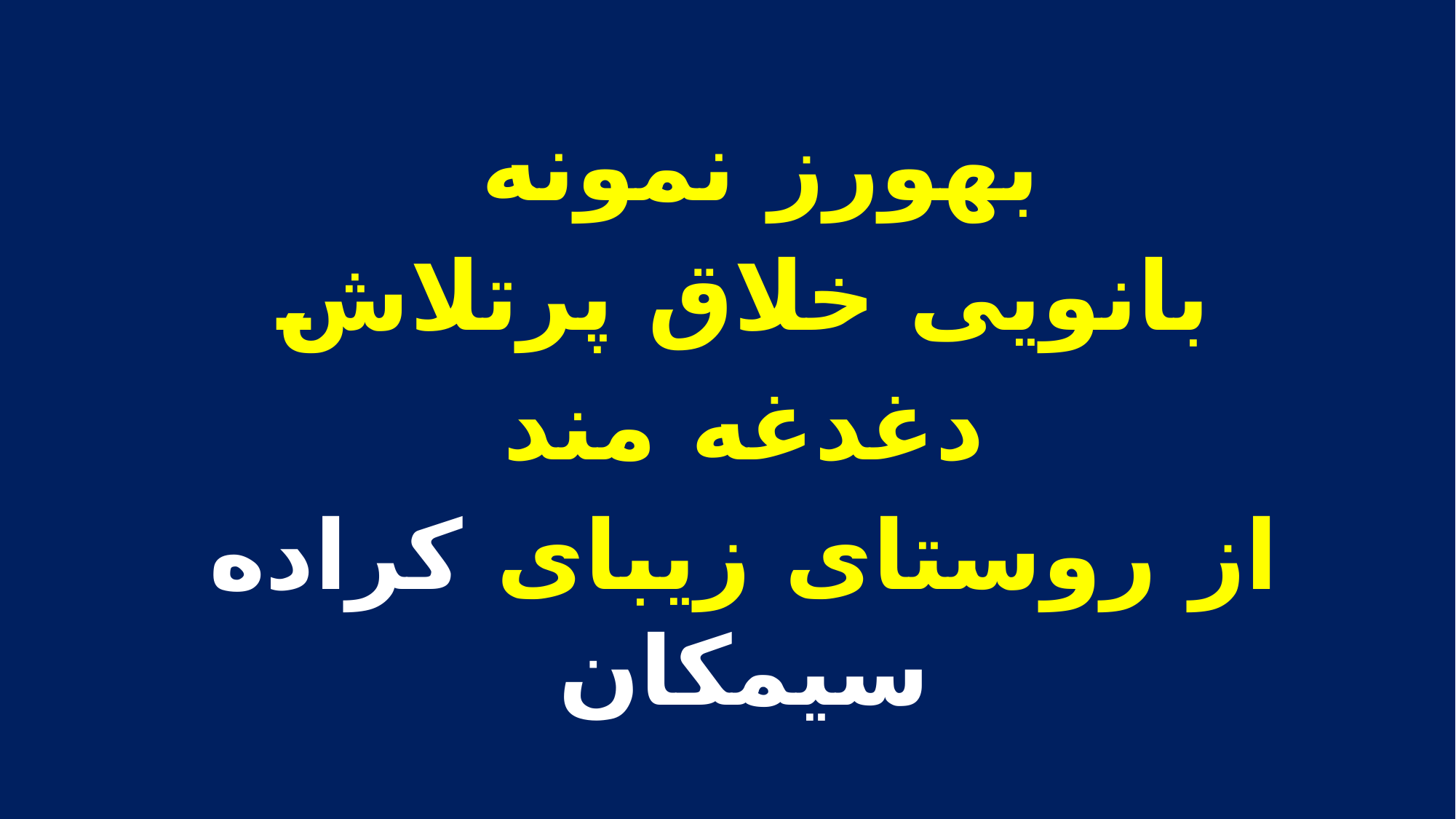

بهورز نمونه
بانویی خلاق پرتلاش
دغدغه مند
از روستای زیبای کراده سیمکان